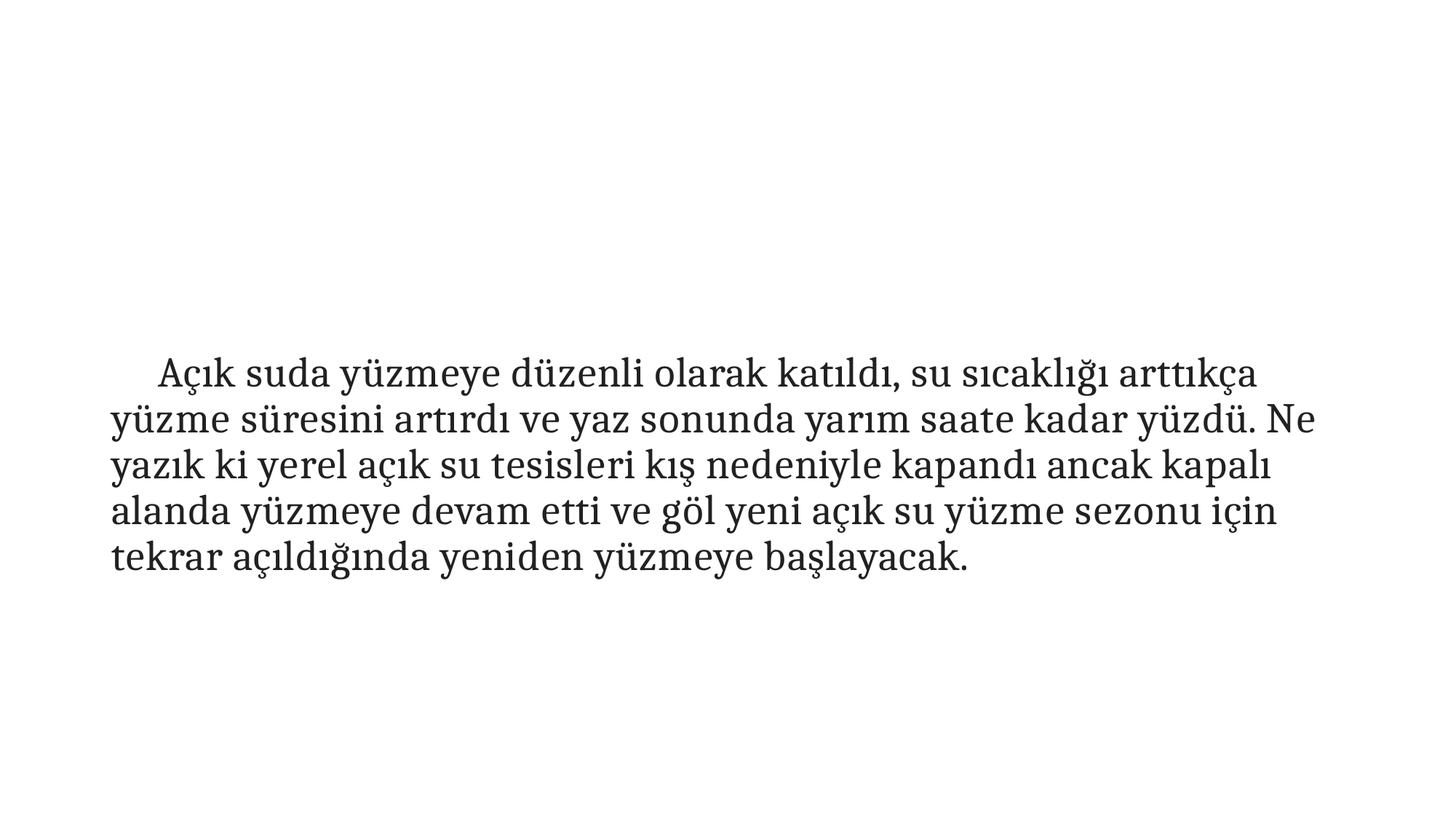

#

     Açık suda yüzmeye düzenli olarak katıldı, su sıcaklığı arttıkça yüzme süresini artırdı ve yaz sonunda yarım saate kadar yüzdü. Ne yazık ki yerel açık su tesisleri kış nedeniyle kapandı ancak kapalı alanda yüzmeye devam etti ve göl yeni açık su yüzme sezonu için tekrar açıldığında yeniden yüzmeye başlayacak.